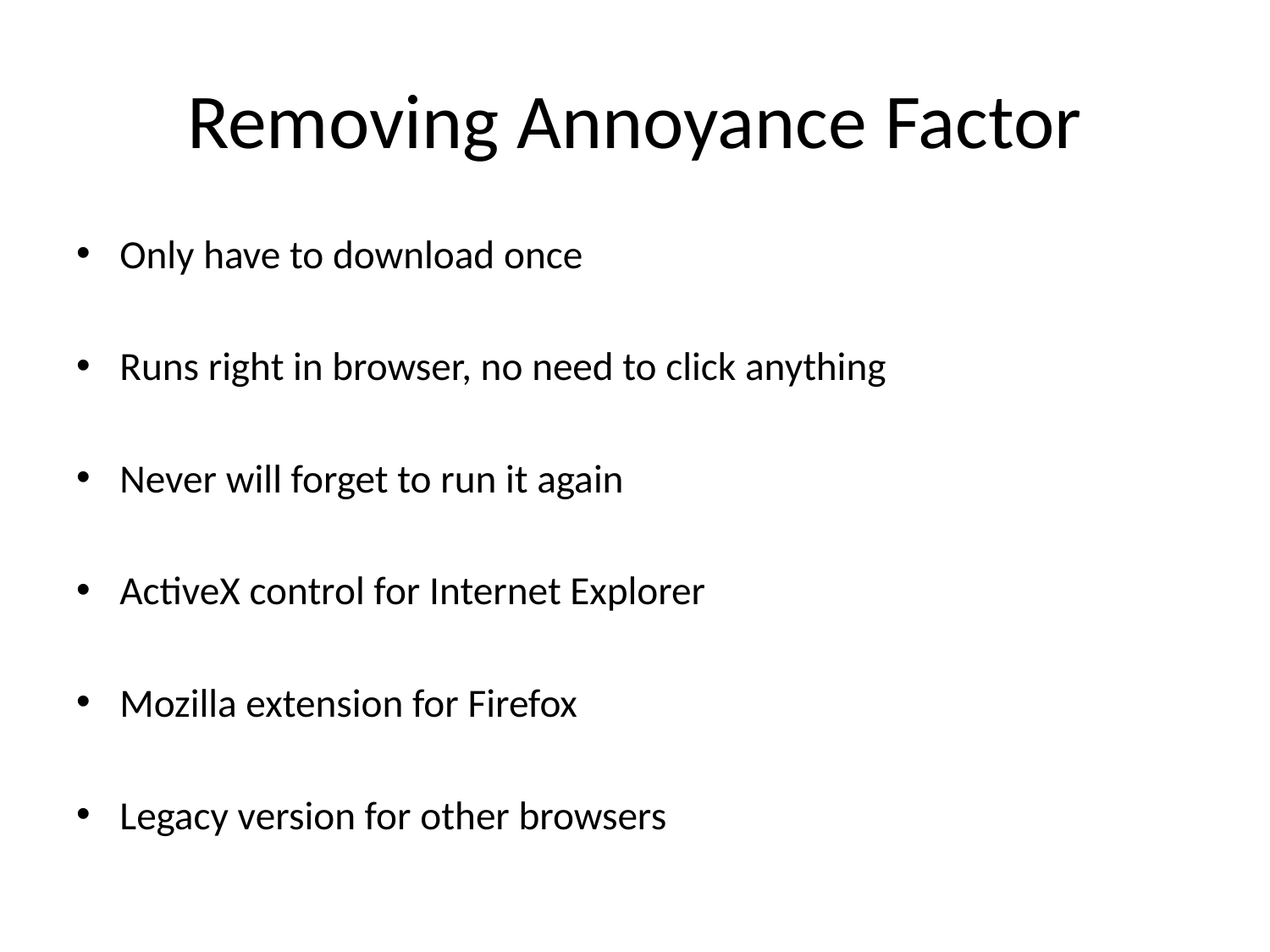

# Removing Annoyance Factor
Only have to download once

Runs right in browser, no need to click anything

Never will forget to run it again

ActiveX control for Internet Explorer

Mozilla extension for Firefox

Legacy version for other browsers